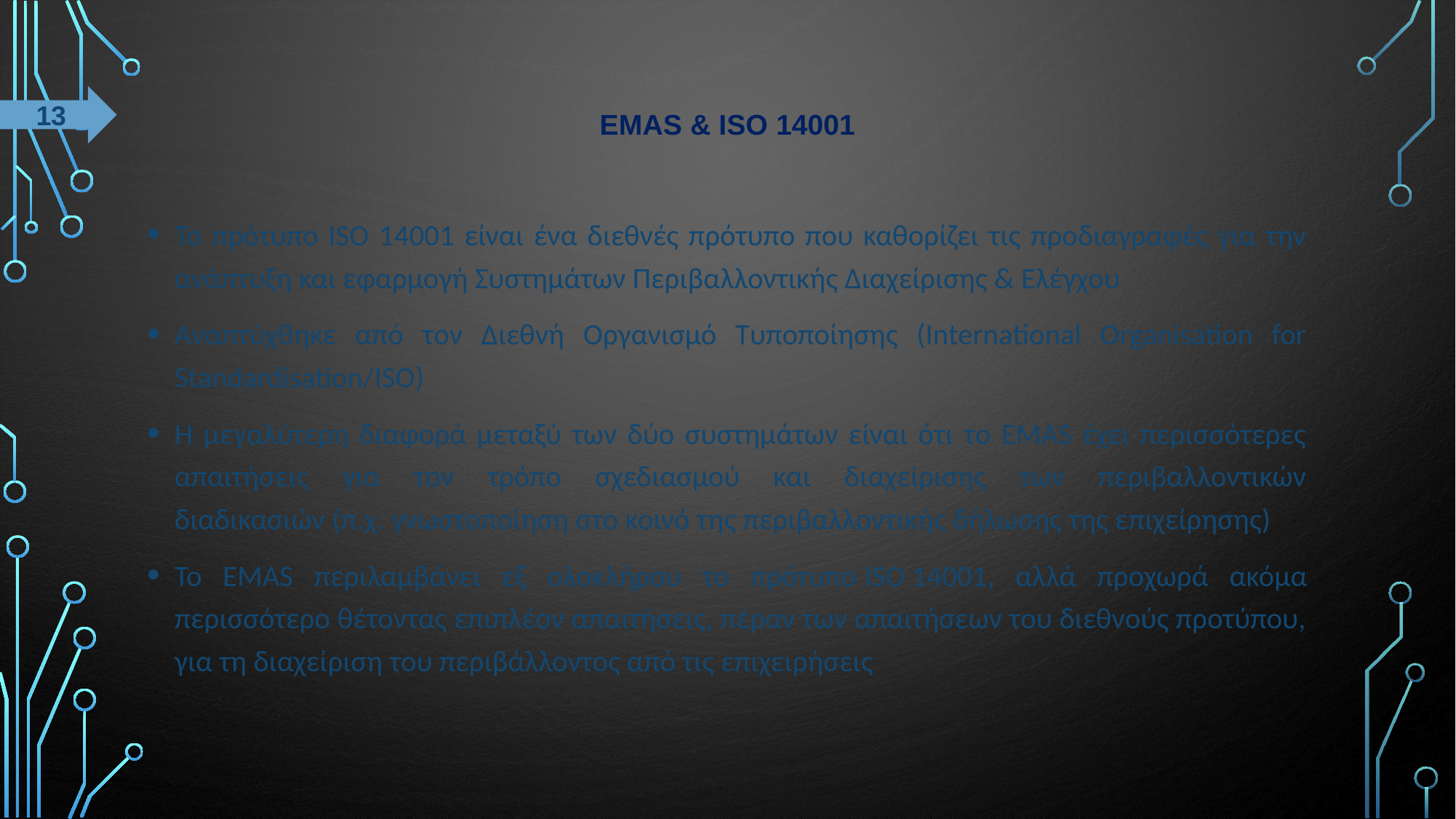

# EMAS & ISO 14001
13
Το πρότυπο ISO 14001 είναι ένα διεθνές πρότυπο που καθορίζει τις προδιαγραφές για την ανάπτυξη και εφαρμογή Συστημάτων Περιβαλλοντικής Διαχείρισης & Ελέγχου
Αναπτύχθηκε από τον Διεθνή Οργανισμό Τυποποίησης (International Organisation for Standardisation/ISO)
Η μεγαλύτερη διαφορά μεταξύ των δύο συστημάτων είναι ότι το EMAS έχει περισσότερες απαιτήσεις για τον τρόπο σχεδιασμού και διαχείρισης των περιβαλλοντικών διαδικασιών (π.χ. γνωστοποίηση στο κοινό της περιβαλλοντικής δήλωσης της επιχείρησης)
Το EMAS περιλαμβάνει εξ ολοκλήρου το πρότυπο ISO 14001, αλλά προχωρά ακόμα περισσότερο θέτοντας επιπλέον απαιτήσεις, πέραν των απαιτήσεων του διεθνούς προτύπου, για τη διαχείριση του περιβάλλοντος από τις επιχειρήσεις